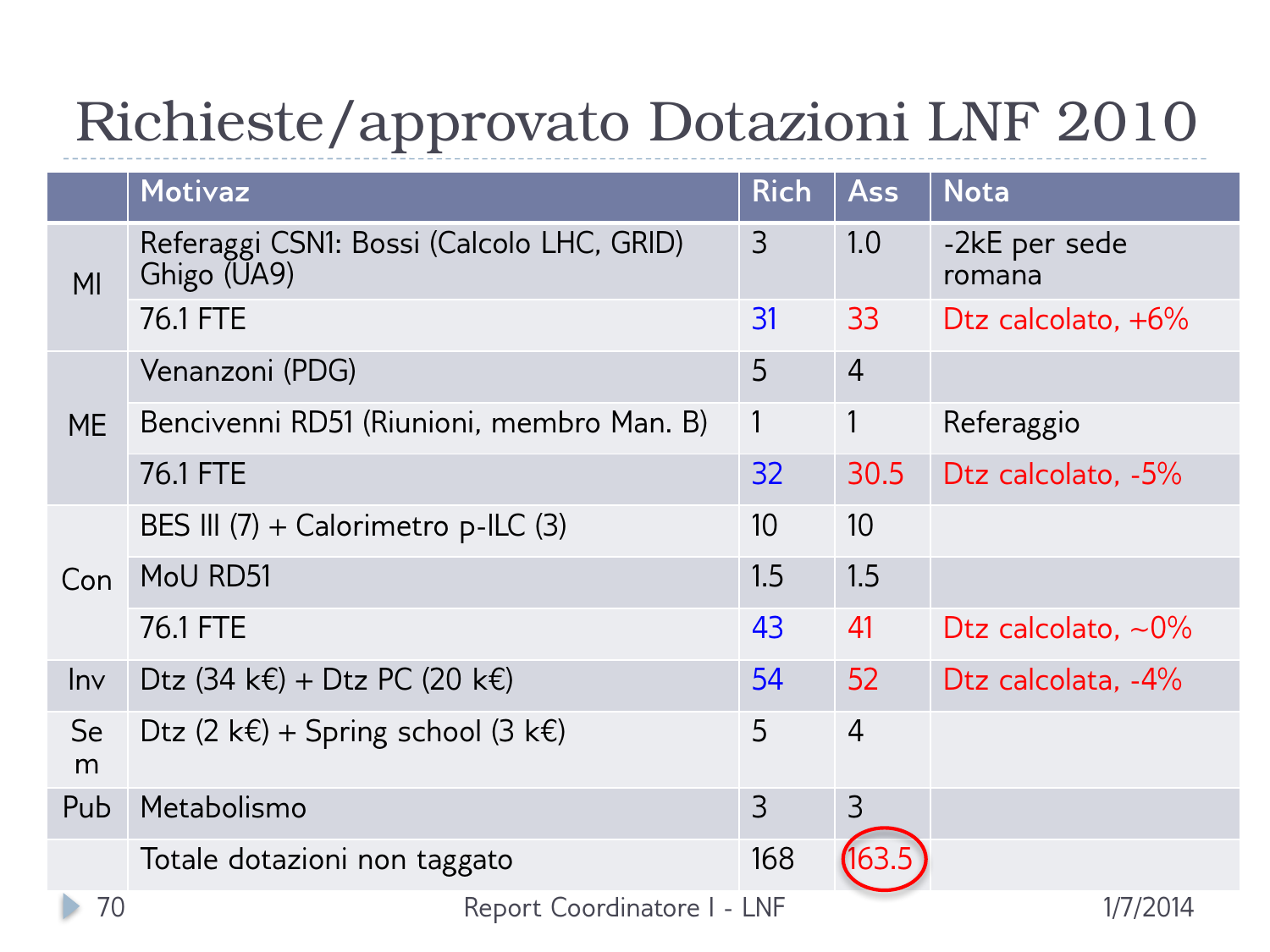

# Richieste/approvato Dotazioni LNF 2010

|  | Motivaz | Rich | Ass | Nota |
| --- | --- | --- | --- | --- |
| MI | Referaggi CSN1: Bossi (Calcolo LHC, GRID) Ghigo (UA9) | 3 | 1.0 | -2kE per sede romana |
|  | 76.1 FTE | 31 | 33 | Dtz calcolato, +6% |
| ME | Venanzoni (PDG) | 5 | 4 |  |
|  | Bencivenni RD51 (Riunioni, membro Man. B) | 1 | 1 | Referaggio |
|  | 76.1 FTE | 32 | 30.5 | Dtz calcolato, -5% |
| Con | BES III (7) + Calorimetro p-ILC (3) | 10 | 10 |  |
|  | MoU RD51 | 1.5 | 1.5 |  |
|  | 76.1 FTE | 43 | 41 | Dtz calcolato, ~0% |
| Inv | Dtz (34 k€) + Dtz PC (20 k€) | 54 | 52 | Dtz calcolata, -4% |
| Sem | Dtz (2 k€) + Spring school (3 k€) | 5 | 4 |  |
| Pub | Metabolismo | 3 | 3 |  |
|  | Totale dotazioni non taggato | 168 | 163.5 |  |

70
Report Coordinatore I - LNF
1/7/2014